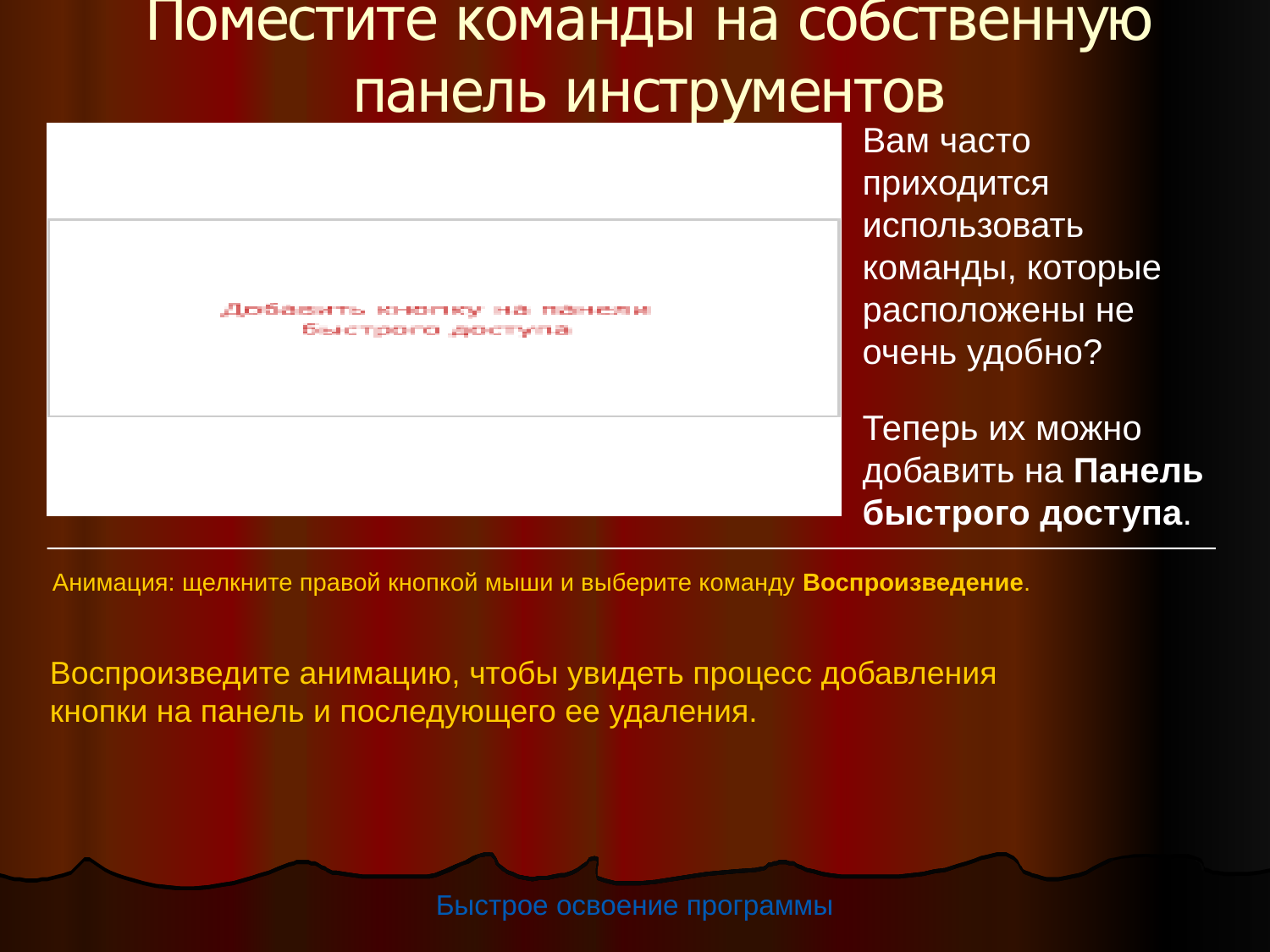

Поместите команды на собственную панель инструментов
Вам часто приходится использовать команды, которые расположены не очень удобно?
Теперь их можно добавить на Панель быстрого доступа.

Анимация: щелкните правой кнопкой мыши и выберите команду Воспроизведение.
Воспроизведите анимацию, чтобы увидеть процесс добавления кнопки на панель и последующего ее удаления.
Быстрое освоение программы